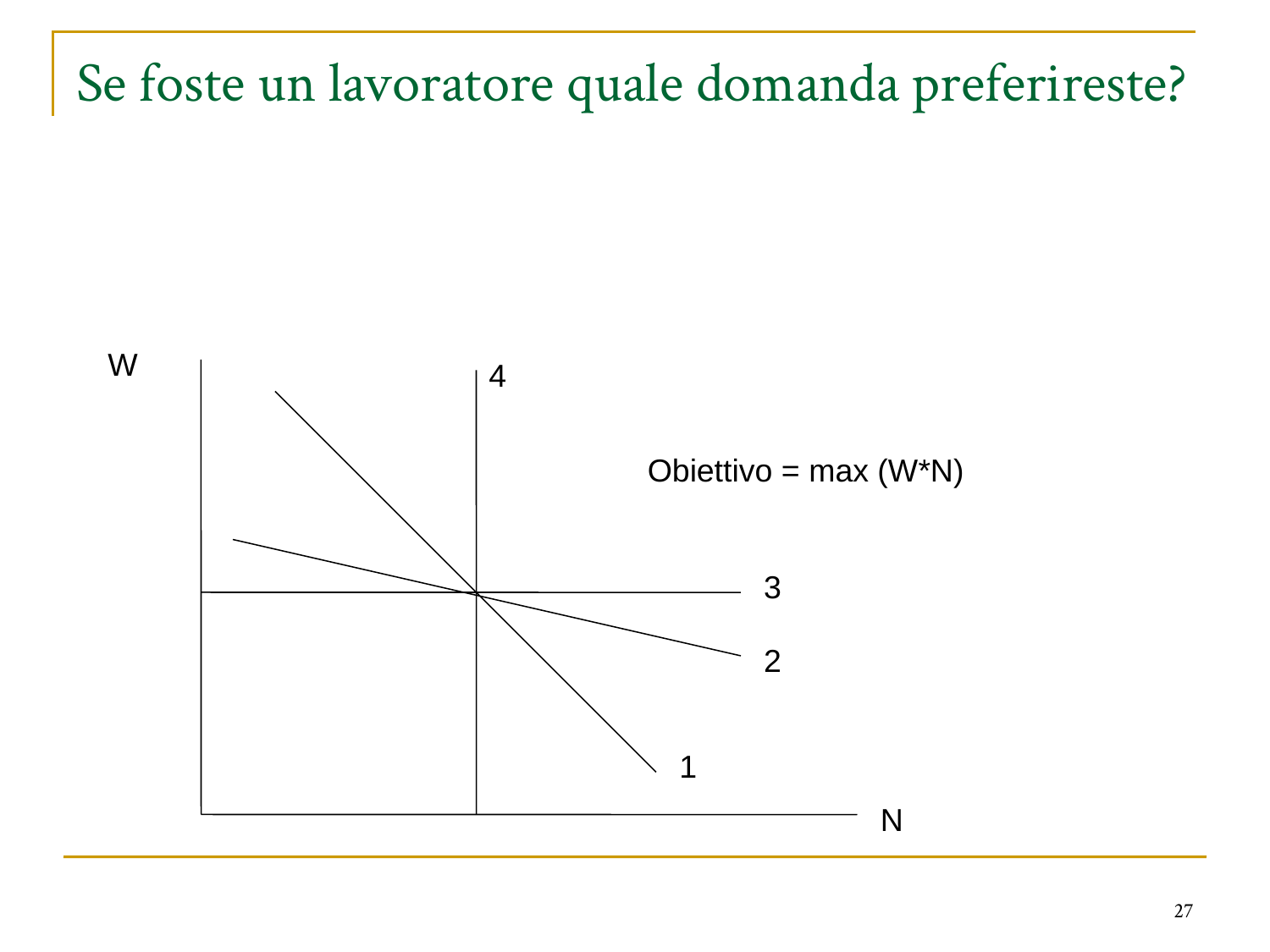

# Se foste un lavoratore quale domanda preferireste?
W
4

Obiettivo = max (W*N)

3

2
1
N

27